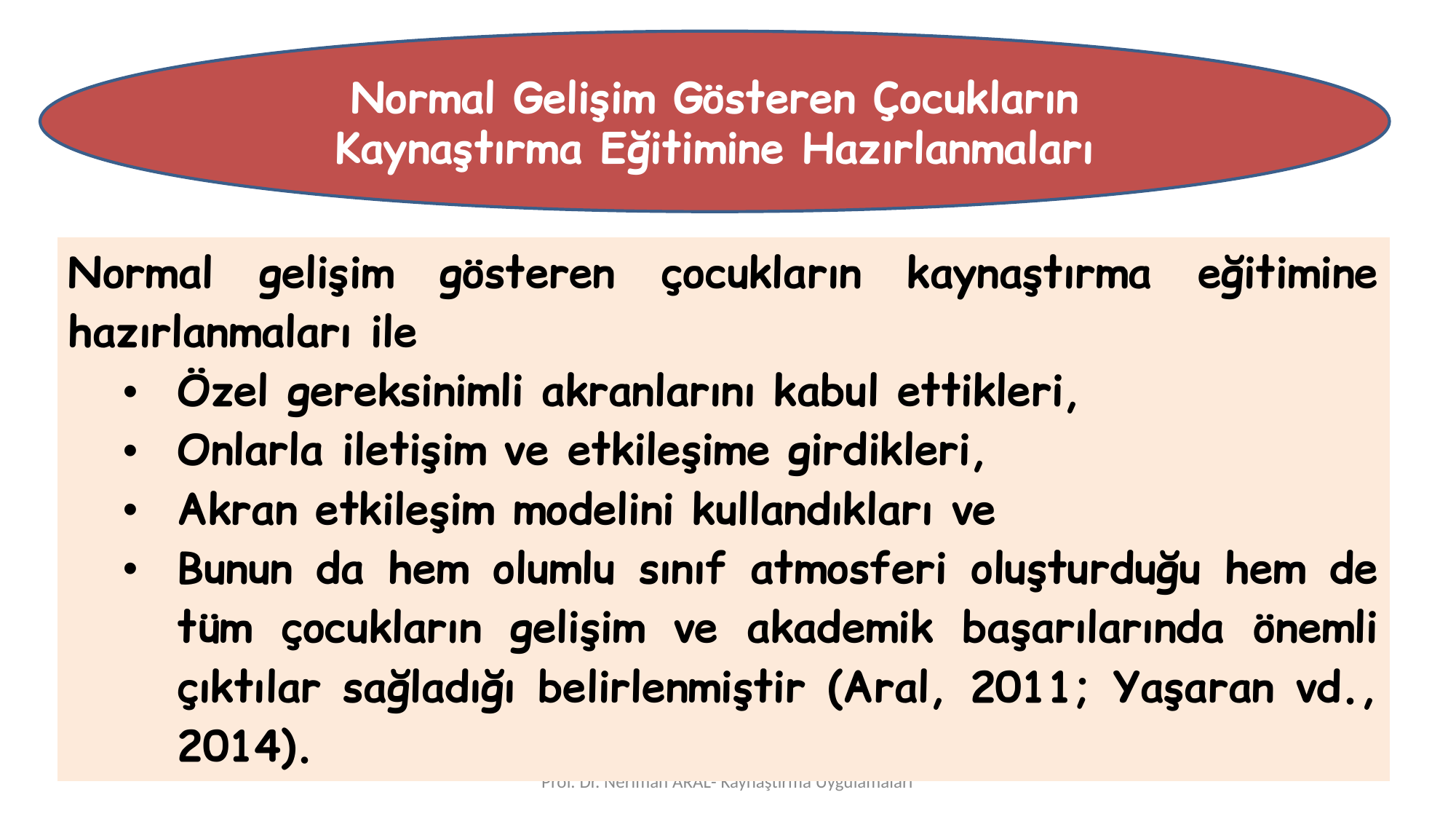

Normal Gelişim Gösteren Çocukların Kaynaştırma Eğitimine Hazırlanmaları
| Normal gelişim gösteren çocukların kaynaştırma eğitimine hazırlanmaları ile Özel gereksinimli akranlarını kabul ettikleri, Onlarla iletişim ve etkileşime girdikleri, Akran etkileşim modelini kullandıkları ve Bunun da hem olumlu sınıf atmosferi oluşturduğu hem de tüm çocukların gelişim ve akademik başarılarında önemli çıktılar sağladığı belirlenmiştir (Aral, 2011; Yaşaran vd., 2014). |
| --- |
Prof. Dr. Neriman ARAL- Kaynaştırma Uygulamaları